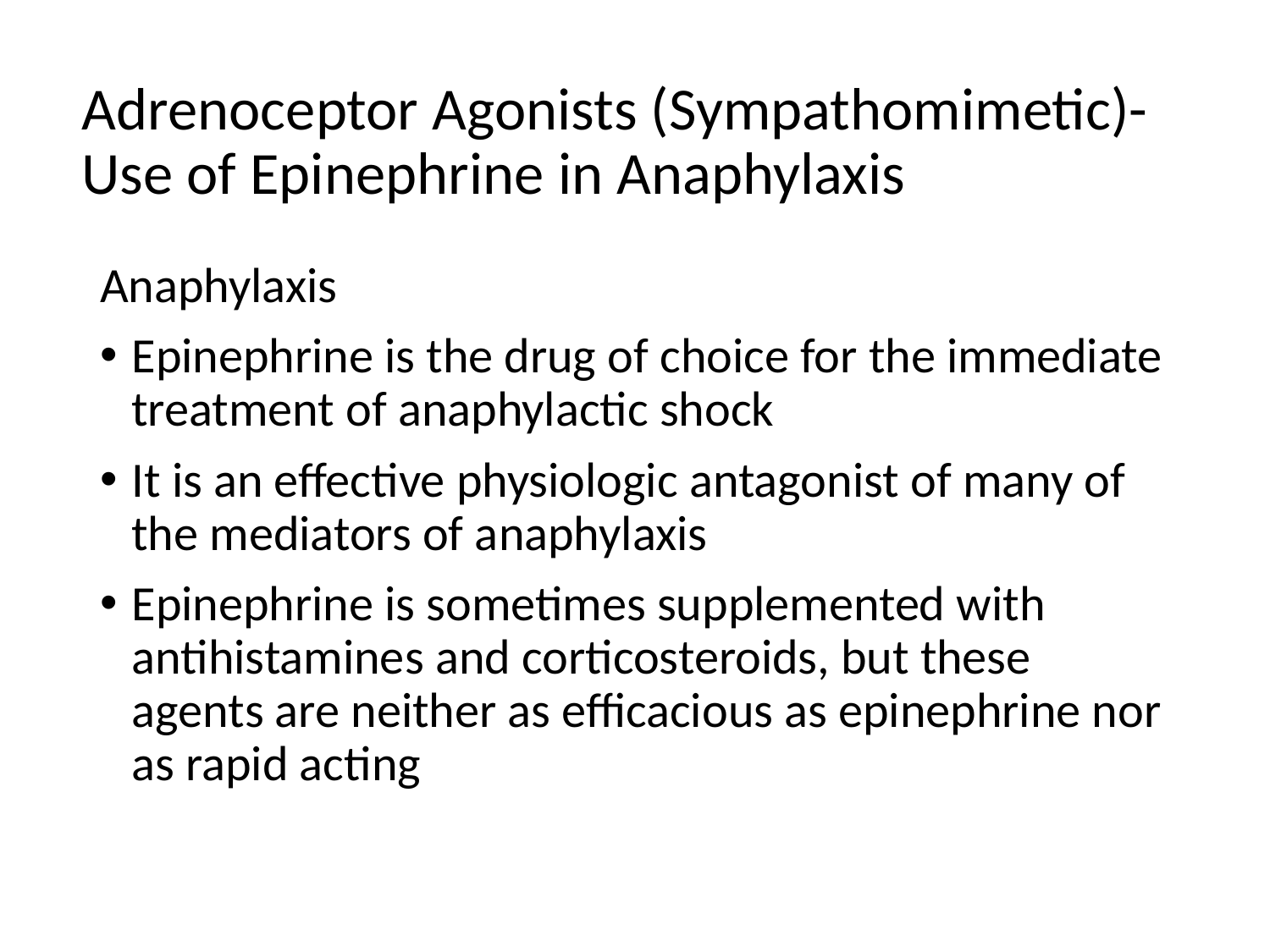

# Adrenoceptor Agonists (Sympathomimetic)- Use of Epinephrine in Anaphylaxis
Anaphylaxis
Epinephrine is the drug of choice for the immediate treatment of anaphylactic shock
It is an effective physiologic antagonist of many of the mediators of anaphylaxis
Epinephrine is sometimes supplemented with antihistamines and corticosteroids, but these agents are neither as efficacious as epinephrine nor as rapid acting